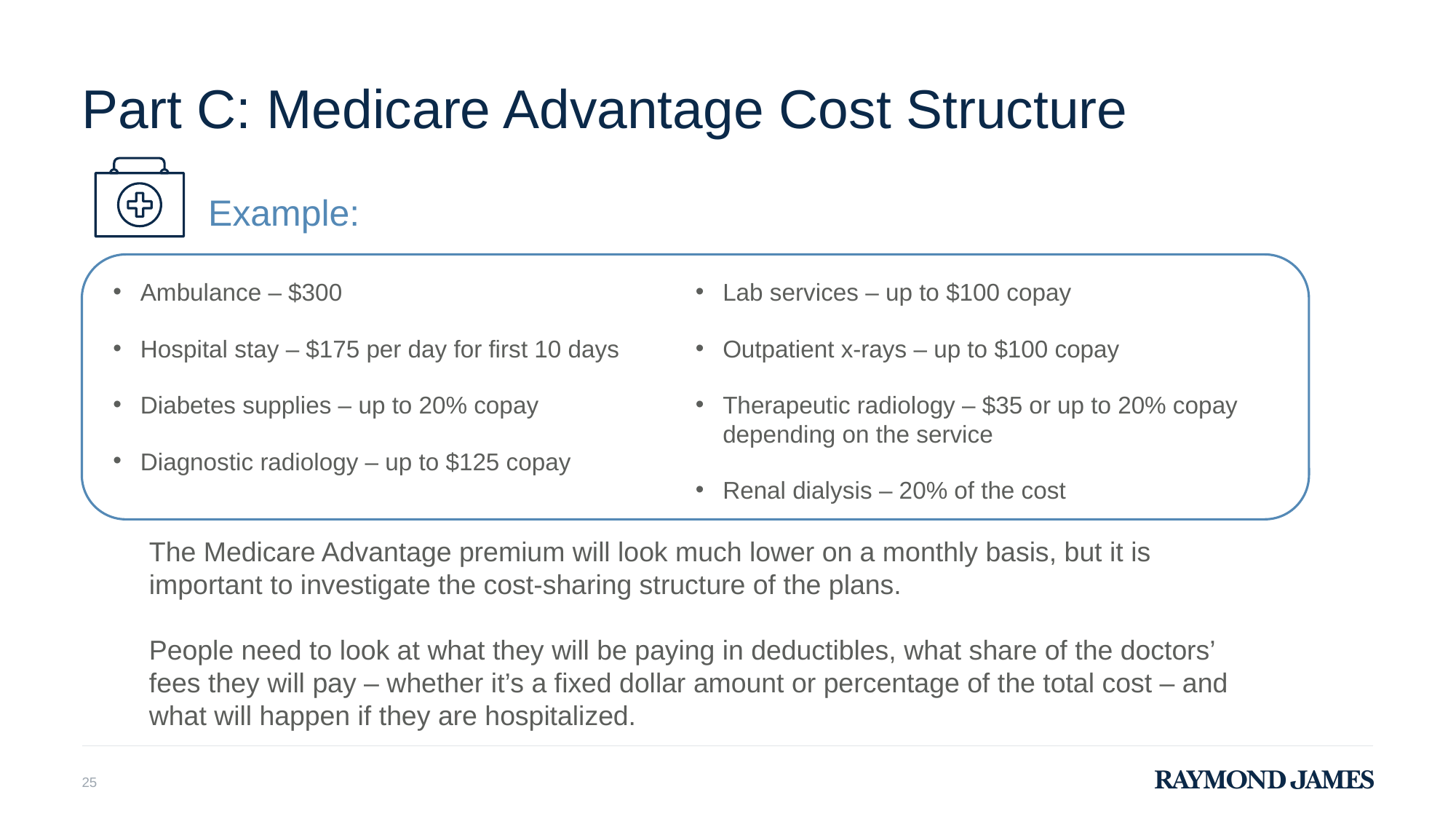

# Part C: Medicare Advantage Cost Structure

Example:

Ambulance – $300
Hospital stay – $175 per day for first 10 days
Diabetes supplies – up to 20% copay
Diagnostic radiology – up to $125 copay
Lab services – up to $100 copay
Outpatient x-rays – up to $100 copay
Therapeutic radiology – $35 or up to 20% copay depending on the service
Renal dialysis – 20% of the cost
The Medicare Advantage premium will look much lower on a monthly basis, but it is important to investigate the cost-sharing structure of the plans.

People need to look at what they will be paying in deductibles, what share of the doctors’ fees they will pay – whether it’s a fixed dollar amount or percentage of the total cost – and what will happen if they are hospitalized.
25